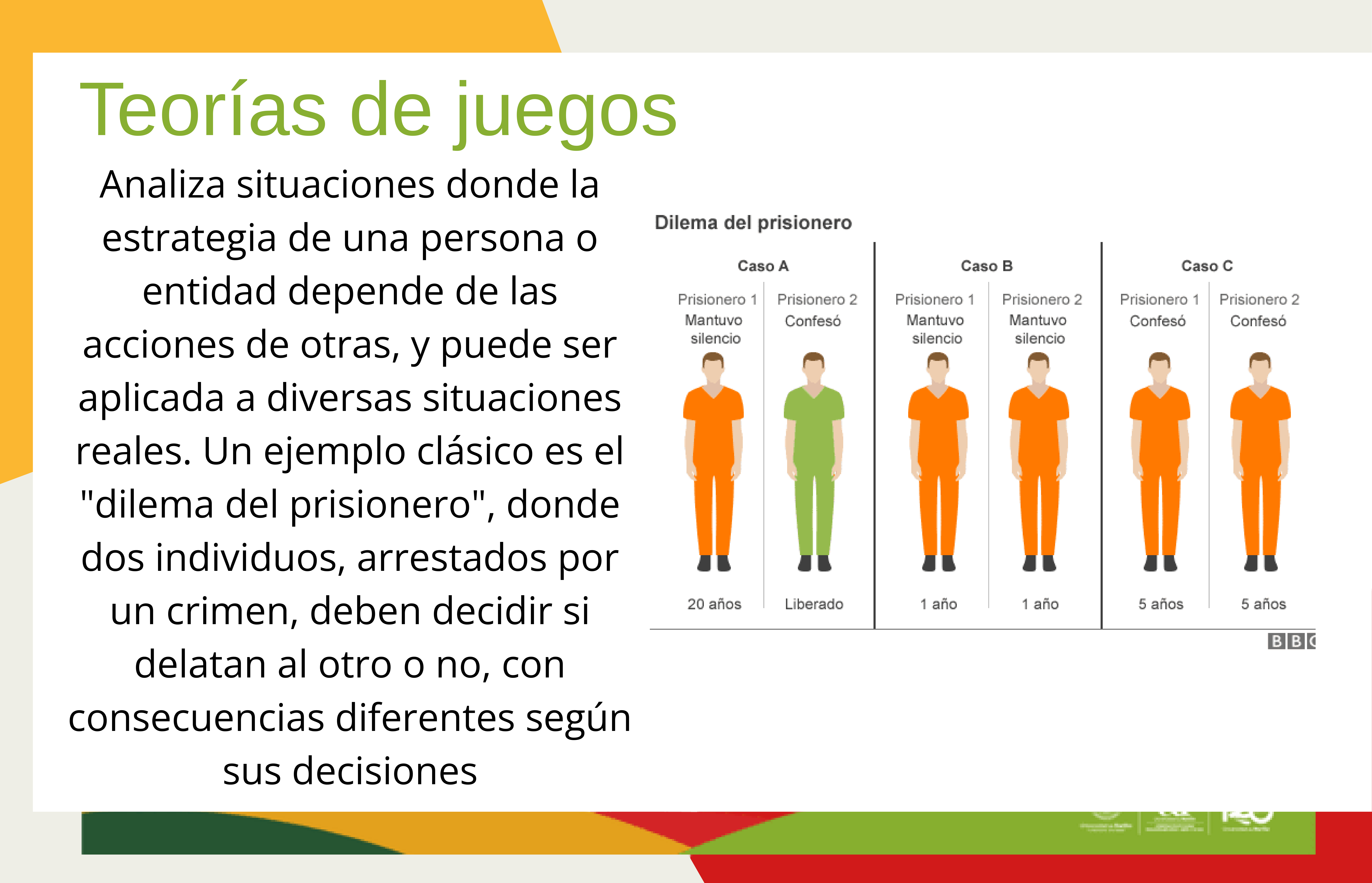

Teorías de juegos

Analiza situaciones donde la estrategia de una persona o entidad depende de las acciones de otras, y puede ser aplicada a diversas situaciones reales. Un ejemplo clásico es el "dilema del prisionero", donde dos individuos, arrestados por un crimen, deben decidir si delatan al otro o no, con consecuencias diferentes según sus decisiones